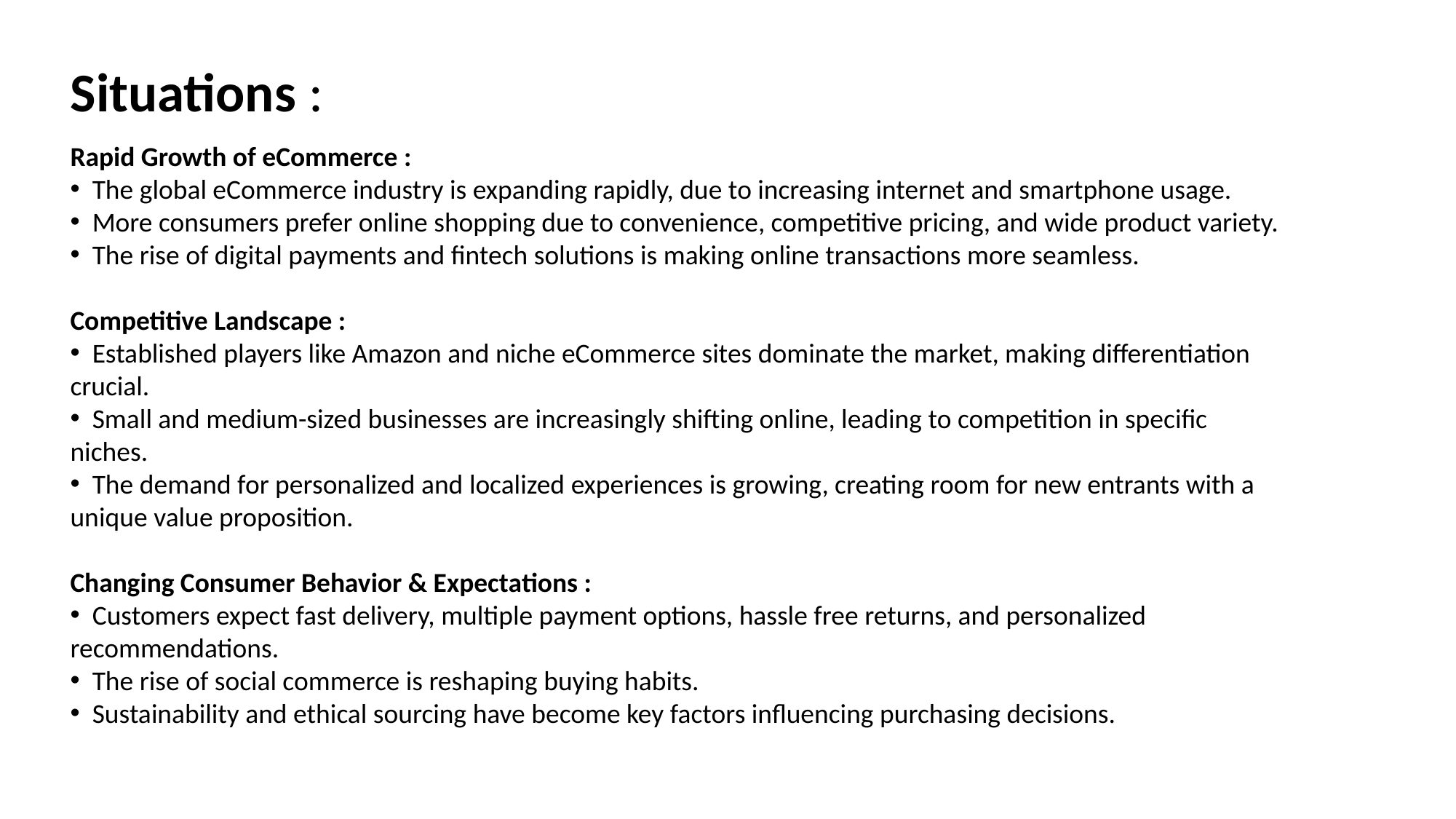

Situations :
Rapid Growth of eCommerce :
  The global eCommerce industry is expanding rapidly, due to increasing internet and smartphone usage.
  More consumers prefer online shopping due to convenience, competitive pricing, and wide product variety.
  The rise of digital payments and fintech solutions is making online transactions more seamless.

Competitive Landscape :
  Established players like Amazon and niche eCommerce sites dominate the market, making differentiation crucial.
  Small and medium-sized businesses are increasingly shifting online, leading to competition in specific niches.
  The demand for personalized and localized experiences is growing, creating room for new entrants with a unique value proposition.

Changing Consumer Behavior & Expectations :
  Customers expect fast delivery, multiple payment options, hassle free returns, and personalized recommendations.
  The rise of social commerce is reshaping buying habits.
  Sustainability and ethical sourcing have become key factors influencing purchasing decisions.